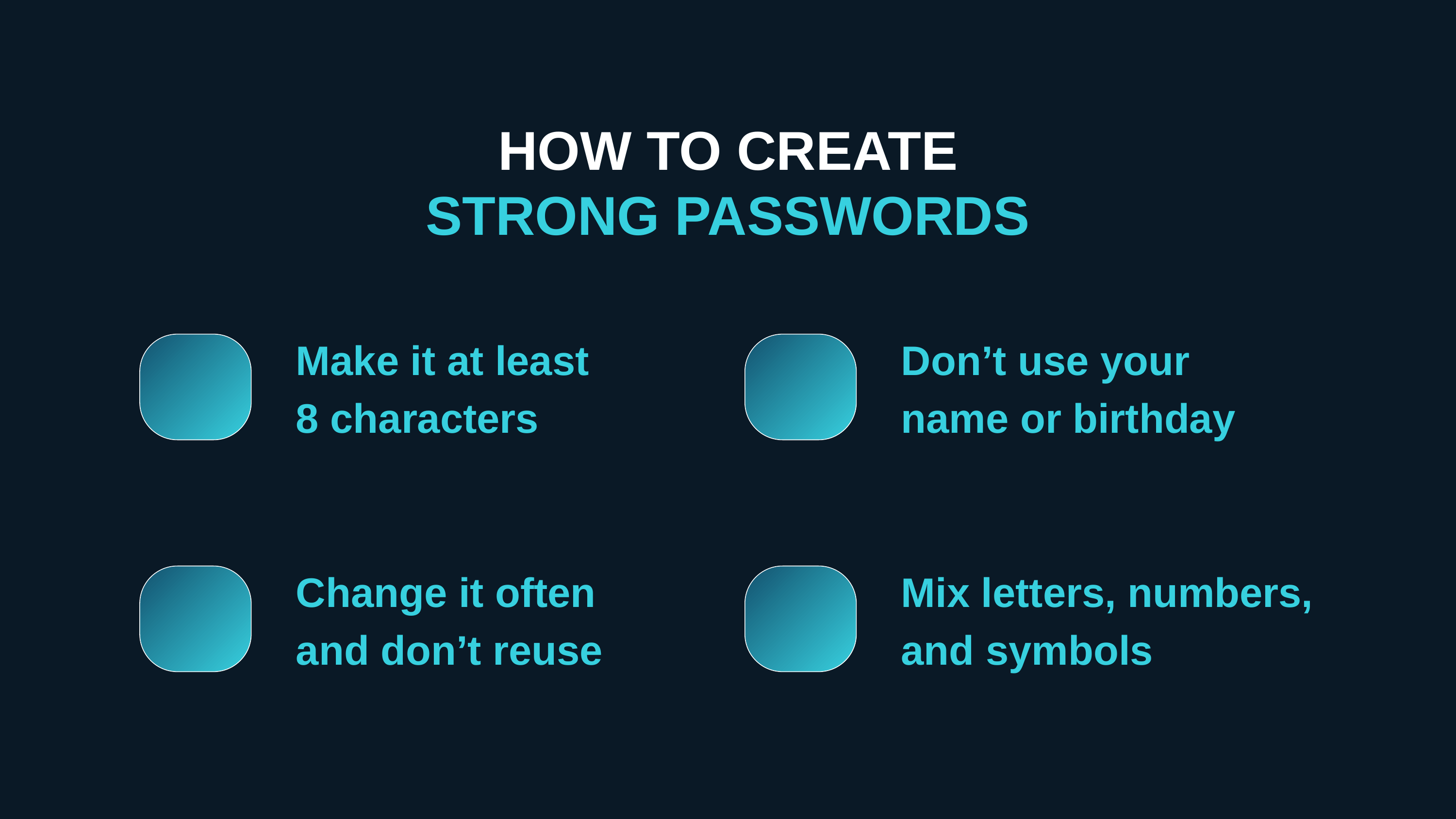

HOW TO CREATE
STRONG PASSWORDS

Make it at least 8 characters
Don’t use your name or birthday

Change it often and don’t reuse
Mix letters, numbers, and symbols